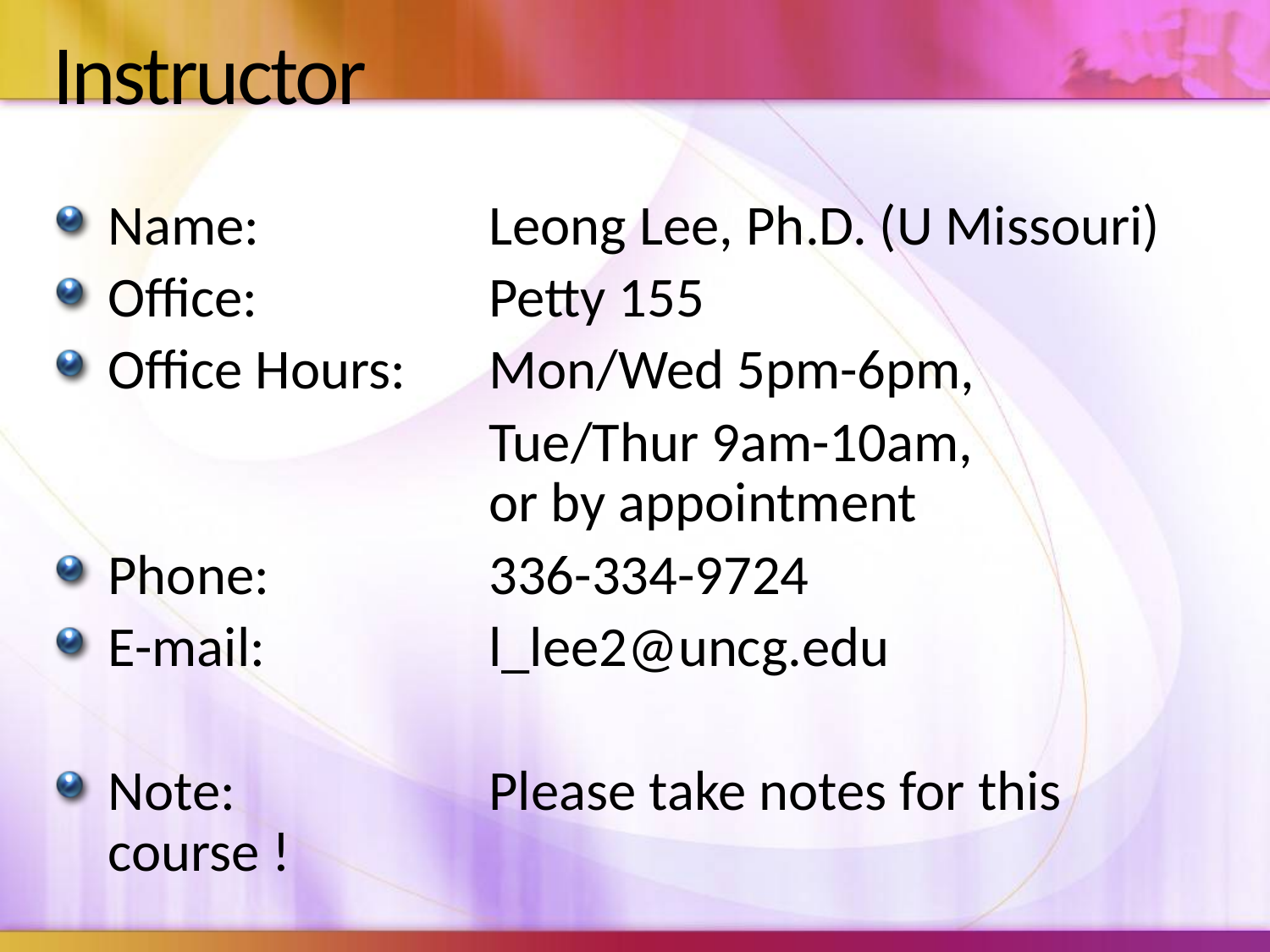

# Instructor
Name:		Leong Lee, Ph.D. (U Missouri)
Office:		Petty 155
Office Hours:	Mon/Wed 5pm-6pm,
				Tue/Thur 9am-10am,
			or by appointment
Phone:		336-334-9724
E-mail:		l_lee2@uncg.edu

Note: 		Please take notes for this course !